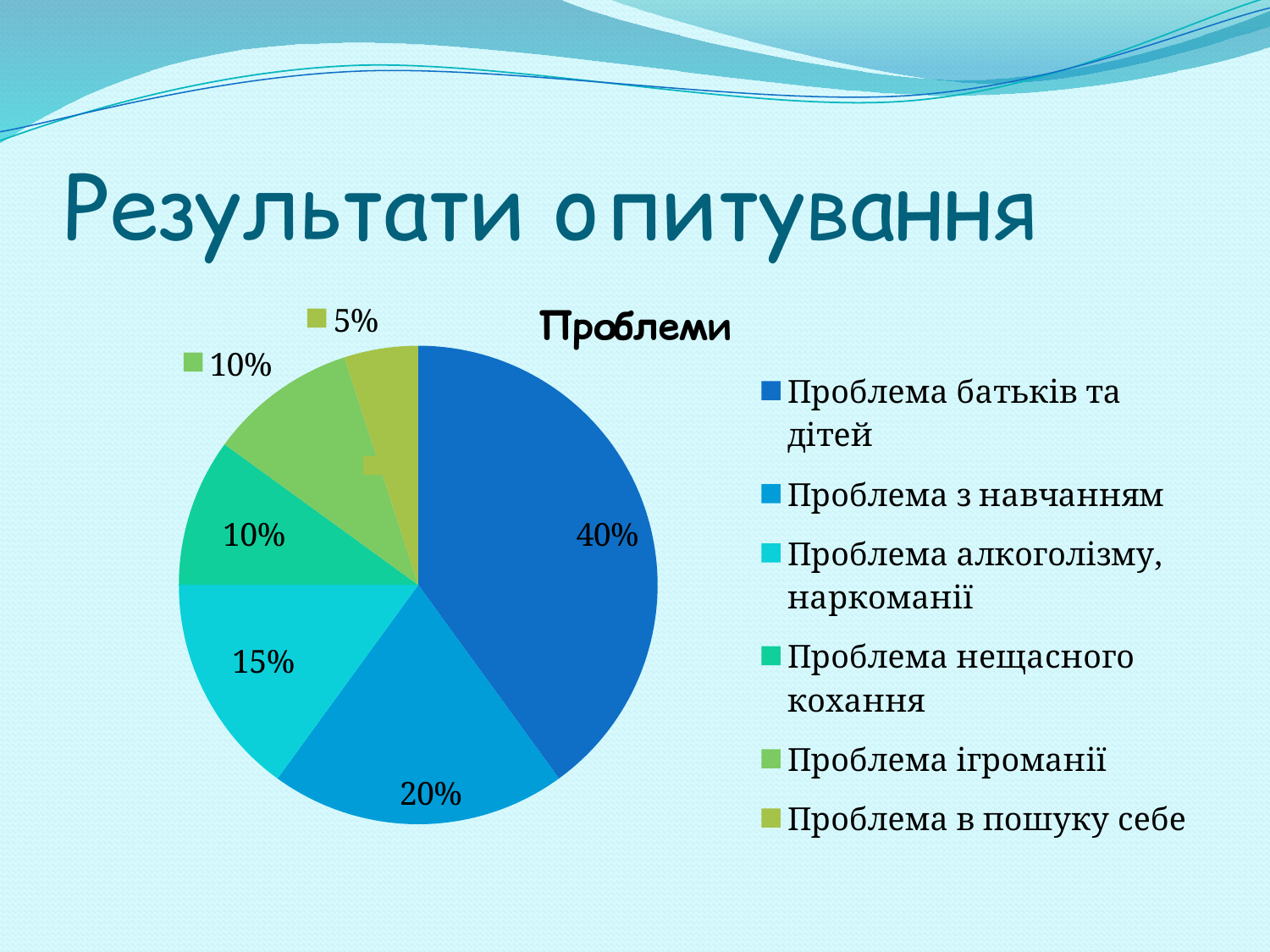

# Результати опитування

### Chart: Проблеми

| Category | Проблеми |
|---|---|
| Проблема батьків та дітей | 40.0 |
| Проблема з навчанням | 20.0 |
| Проблема алкоголізму, наркоманії | 15.0 |
| Проблема нещасного кохання | 10.0 |
| Проблема ігроманії | 10.0 |
| Проблема в пошуку себе | 5.0 |